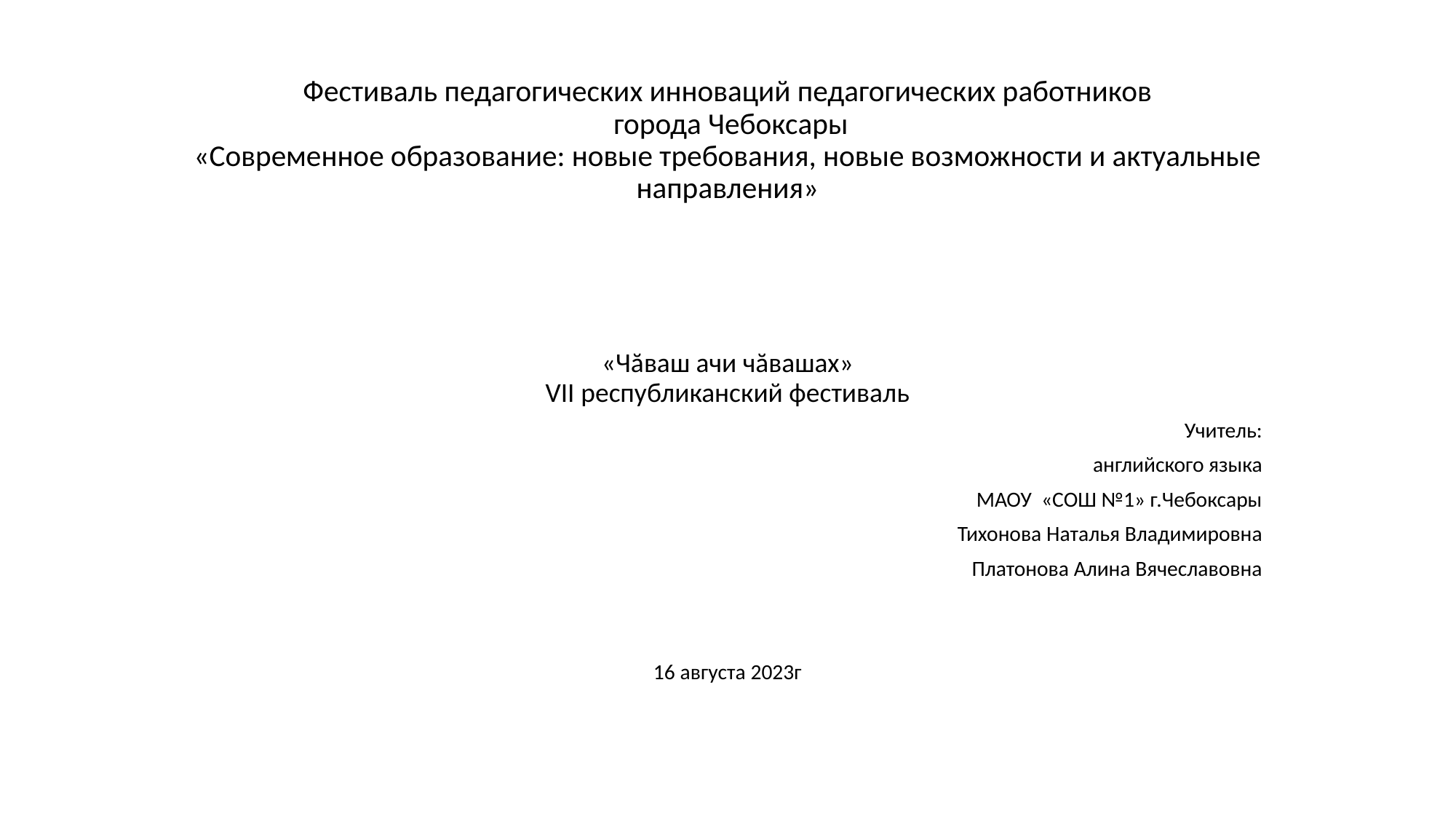

# Фестиваль педагогических инноваций педагогических работников города Чебоксары «Современное образование: новые требования, новые возможности и актуальные направления»
«Чăваш ачи чăвашах»
VII республиканский фестиваль
Учитель:
 английского языка
 МАОУ  «СОШ №1» г.Чебоксары
Тихонова Наталья Владимировна
Платонова Алина Вячеславовна

16 августа 2023г